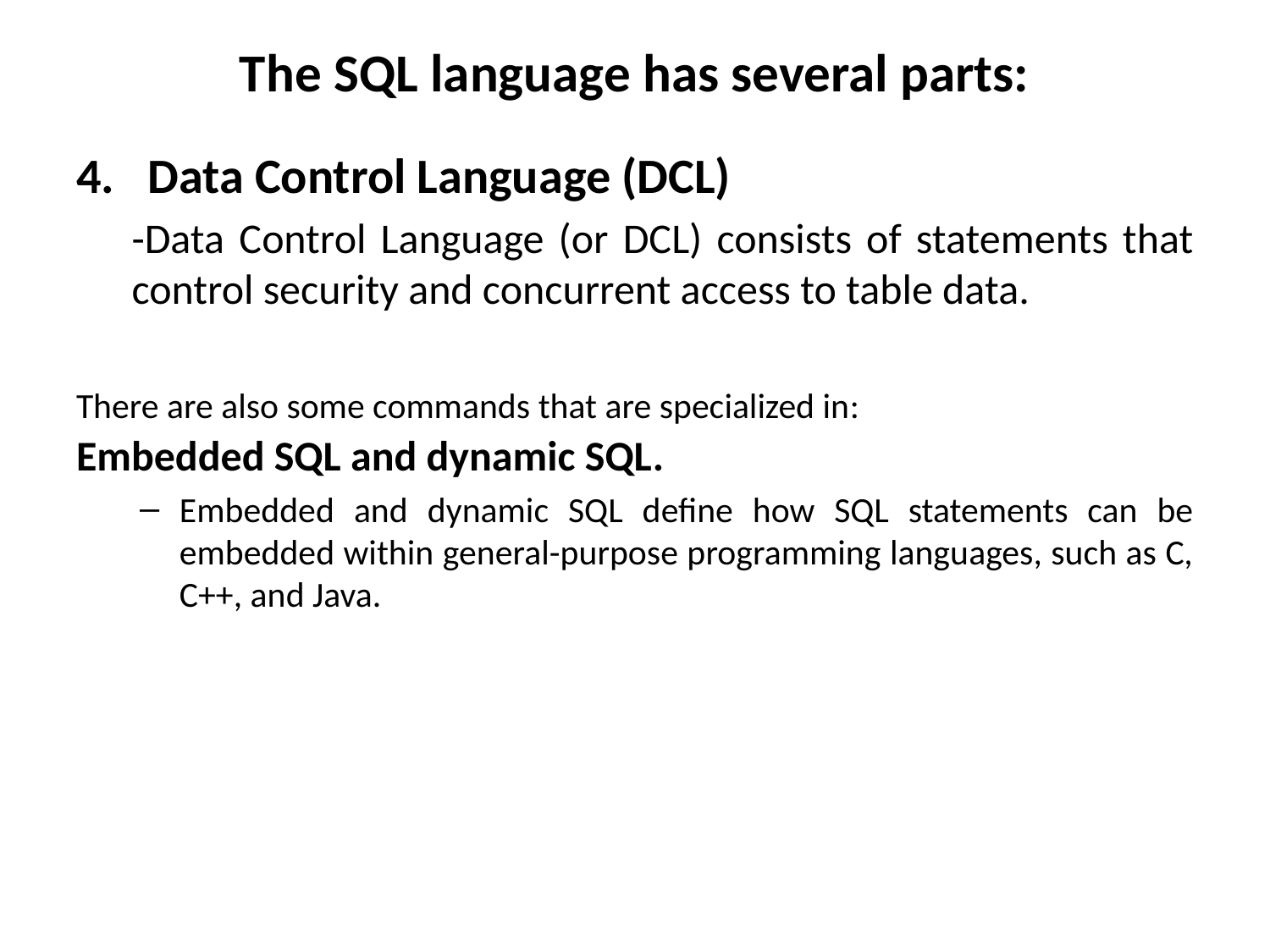

# The SQL language has several parts:
Data Control Language (DCL)
-Data Control Language (or DCL) consists of statements that control security and concurrent access to table data.

There are also some commands that are specialized in:
Embedded SQL and dynamic SQL.
Embedded and dynamic SQL define how SQL statements can be embedded within general-purpose programming languages, such as C, C++, and Java.